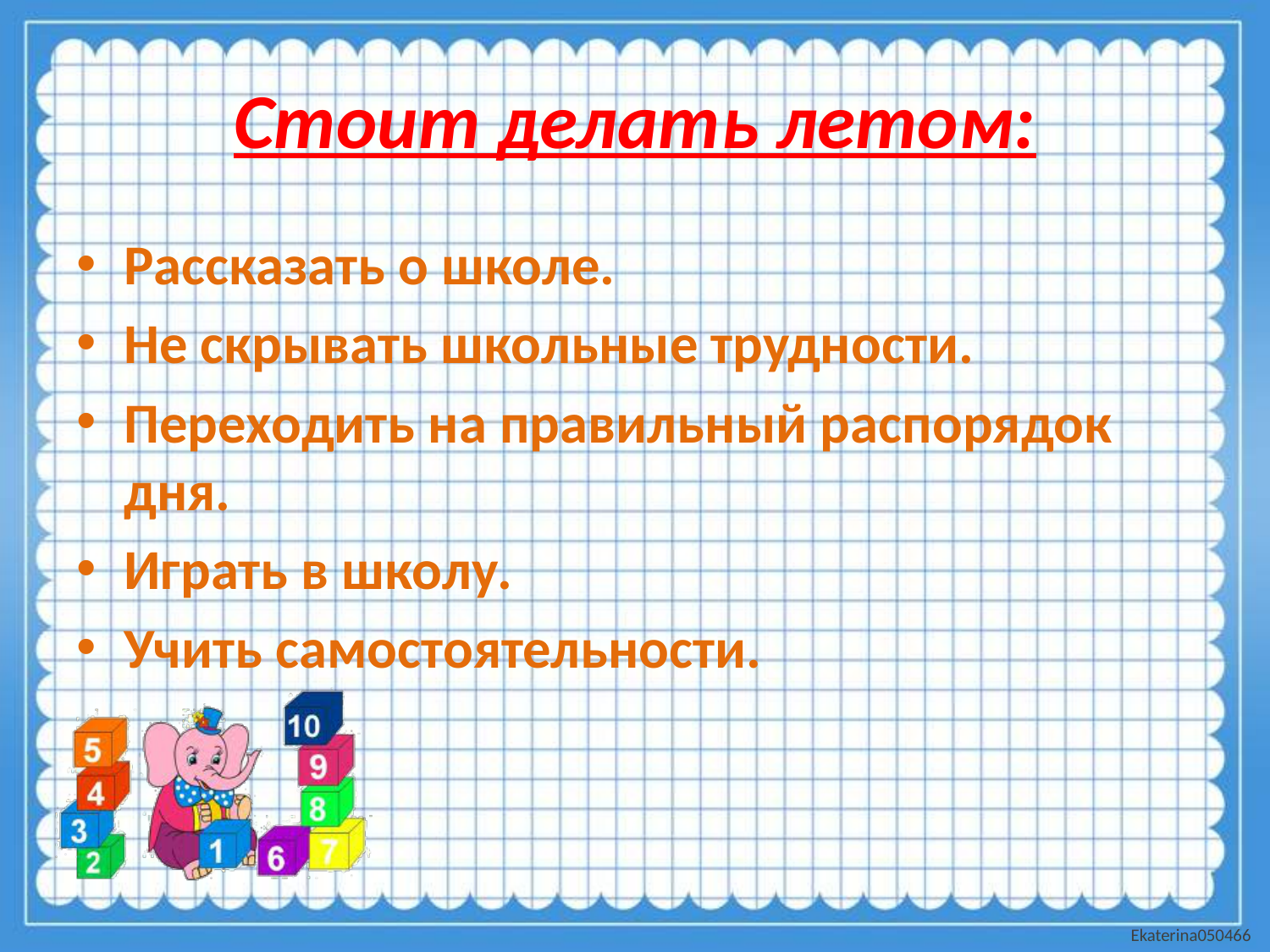

# Стоит делать летом:
Рассказать о школе.
Не скрывать школьные трудности.
Переходить на правильный распорядок дня.
Играть в школу.
Учить самостоятельности.